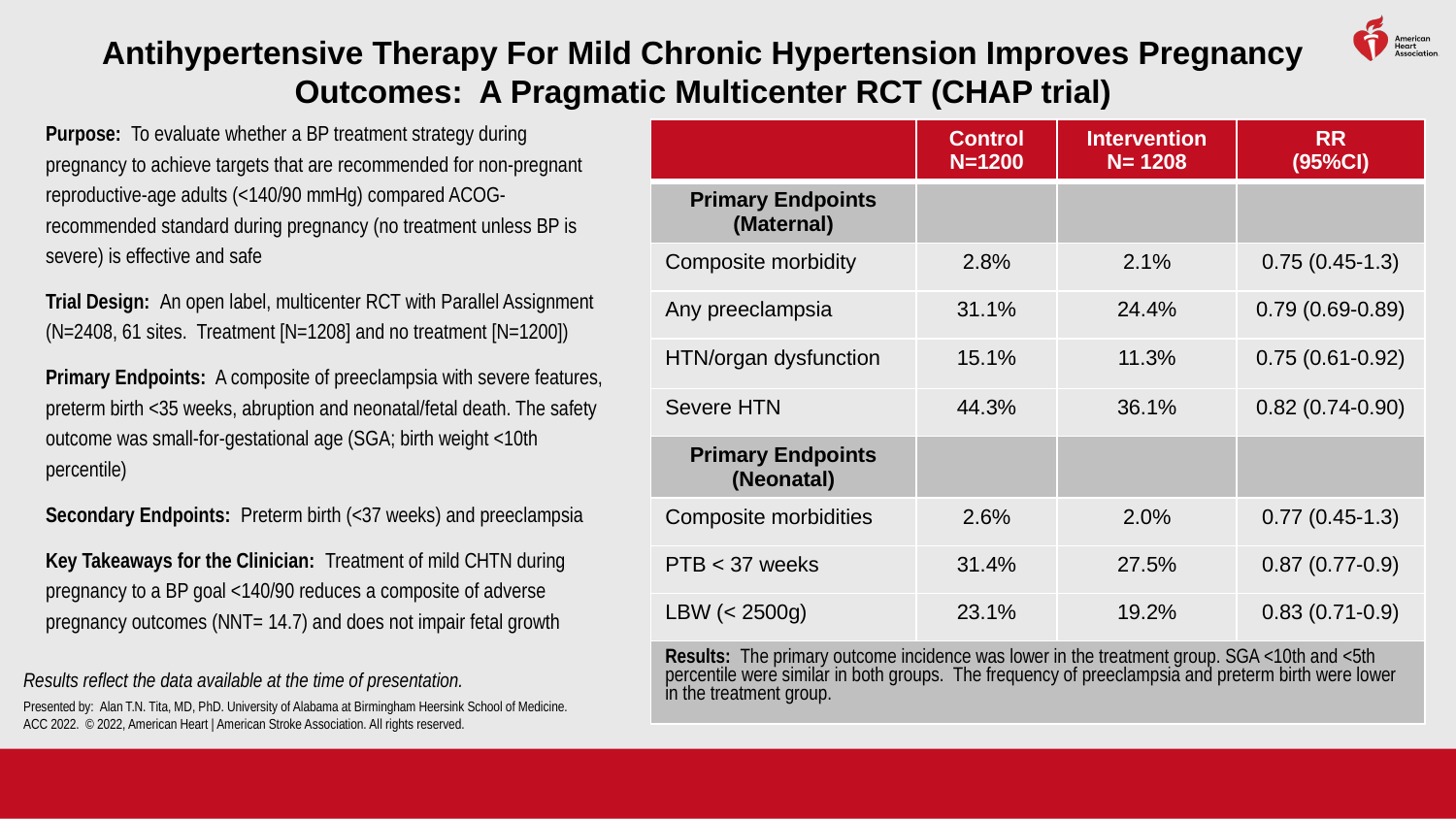

# Antihypertensive Therapy For Mild Chronic Hypertension Improves Pregnancy Outcomes:  A Pragmatic Multicenter RCT (CHAP trial)
Purpose:  To evaluate whether a BP treatment strategy during pregnancy to achieve targets that are recommended for non-pregnant reproductive-age adults (<140/90 mmHg) compared ACOG- recommended standard during pregnancy (no treatment unless BP is severe) is effective and safe
Trial Design:  An open label, multicenter RCT with Parallel Assignment (N=2408, 61 sites.  Treatment [N=1208] and no treatment [N=1200])
Primary Endpoints:  A composite of preeclampsia with severe features, preterm birth <35 weeks, abruption and neonatal/fetal death. The safety outcome was small-for-gestational age (SGA; birth weight <10th percentile)
Secondary Endpoints:  Preterm birth (<37 weeks) and preeclampsia
Key Takeaways for the Clinician:  Treatment of mild CHTN during pregnancy to a BP goal <140/90 reduces a composite of adverse pregnancy outcomes (NNT= 14.7) and does not impair fetal growth
|  | Control N=1200 | Intervention N= 1208 | RR (95%CI) |
| --- | --- | --- | --- |
| Primary Endpoints (Maternal) |  |  |  |
| Composite morbidity | 2.8% | 2.1% | 0.75 (0.45-1.3) |
| Any preeclampsia | 31.1% | 24.4% | 0.79 (0.69-0.89) |
| HTN/organ dysfunction | 15.1% | 11.3% | 0.75 (0.61-0.92) |
| Severe HTN | 44.3% | 36.1% | 0.82 (0.74-0.90) |
| Primary Endpoints (Neonatal) |  |  |  |
| Composite morbidities | 2.6% | 2.0% | 0.77 (0.45-1.3) |
| PTB < 37 weeks | 31.4% | 27.5% | 0.87 (0.77-0.9) |
| LBW (< 2500g) | 23.1% | 19.2% | 0.83 (0.71-0.9) |
| Results: The primary outcome incidence was lower in the treatment group. SGA <10th and <5th percentile were similar in both groups. The frequency of preeclampsia and preterm birth were lower in the treatment group. |  |  |  |
Results reflect the data available at the time of presentation.
Presented by:  Alan T.N. Tita, MD, PhD. University of Alabama at Birmingham Heersink School of Medicine.  ACC 2022.  © 2022, American Heart | American Stroke Association. All rights reserved.